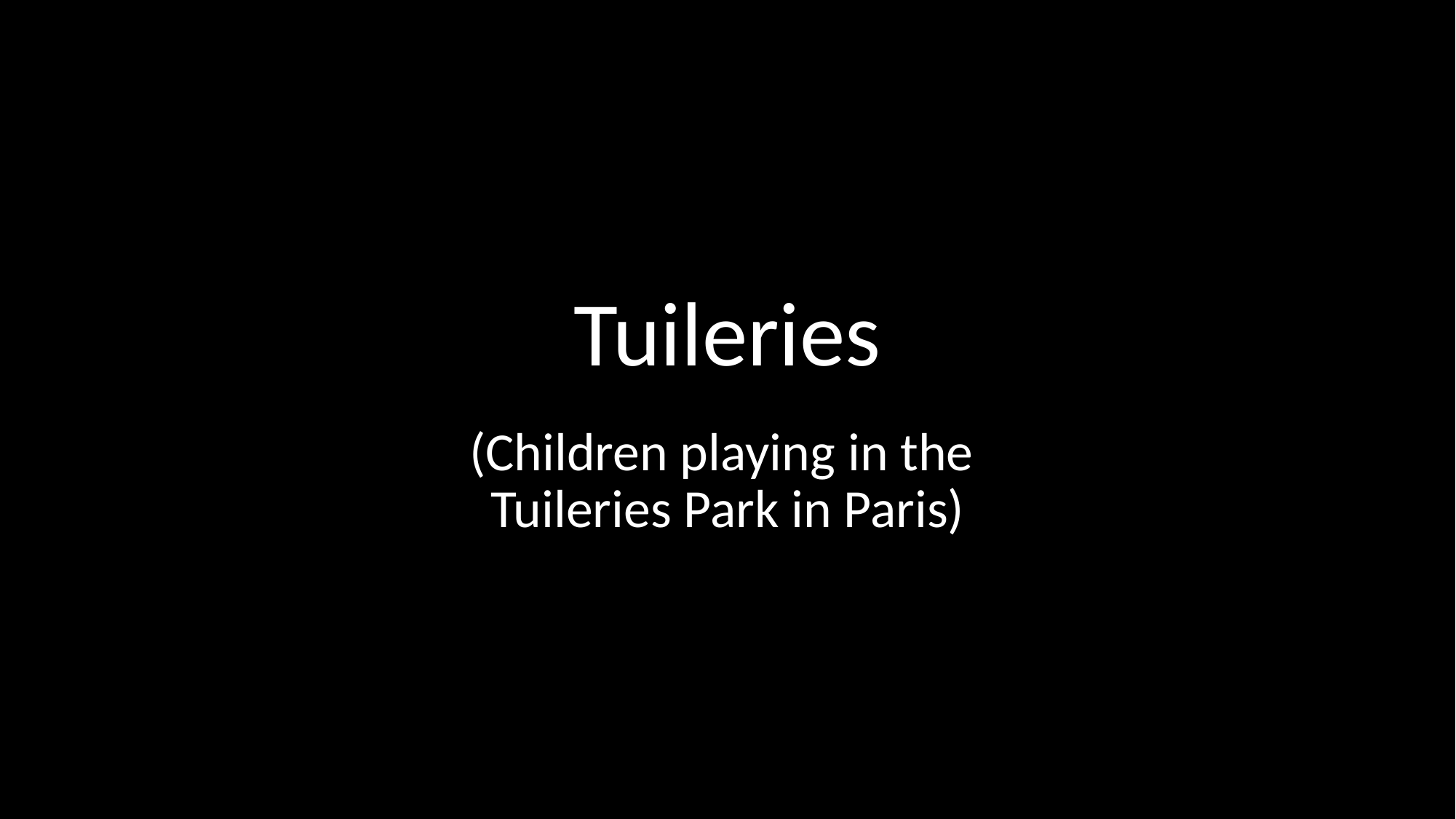

# Tuileries
(Children playing in the
Tuileries Park in Paris)